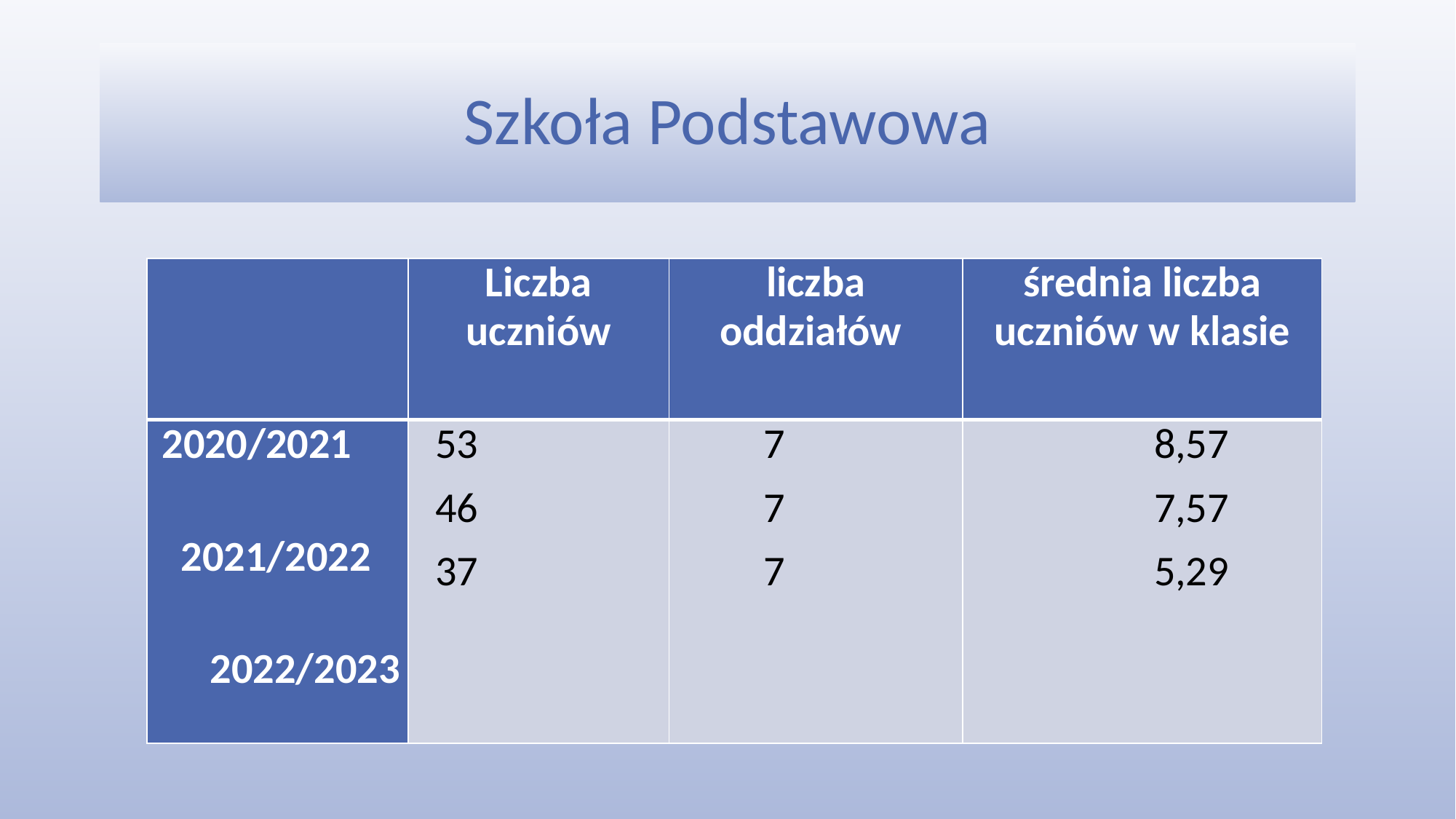

# Szkoła Podstawowa
|  | Liczba uczniów | liczba oddziałów | średnia liczba uczniów w klasie |
| --- | --- | --- | --- |
| 2020/2021 2021/2022 2022/2023 | 53 46 37 | 7 7 7 | 8,57 7,57 5,29 |